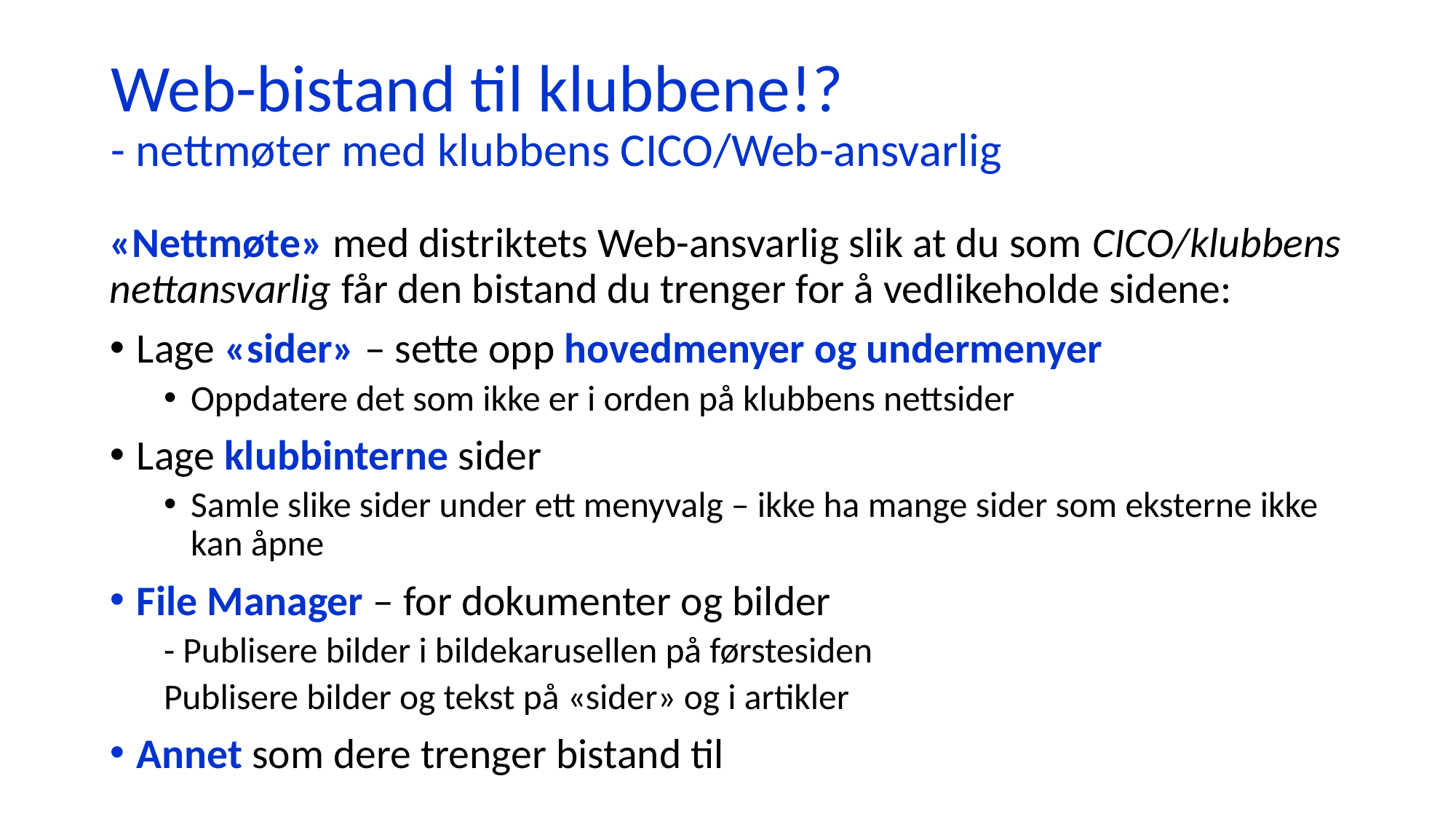

# Web-bistand til klubbene!? - nettmøter med klubbens CICO/Web-ansvarlig
«Nettmøte» med distriktets Web-ansvarlig slik at du som CICO/klubbens nettansvarlig får den bistand du trenger for å vedlikeholde sidene:
Lage «sider» – sette opp hovedmenyer og undermenyer
Oppdatere det som ikke er i orden på klubbens nettsider
Lage klubbinterne sider
Samle slike sider under ett menyvalg – ikke ha mange sider som eksterne ikke kan åpne
File Manager – for dokumenter og bilder
- Publisere bilder i bildekarusellen på førstesiden
Publisere bilder og tekst på «sider» og i artikler
Annet som dere trenger bistand til